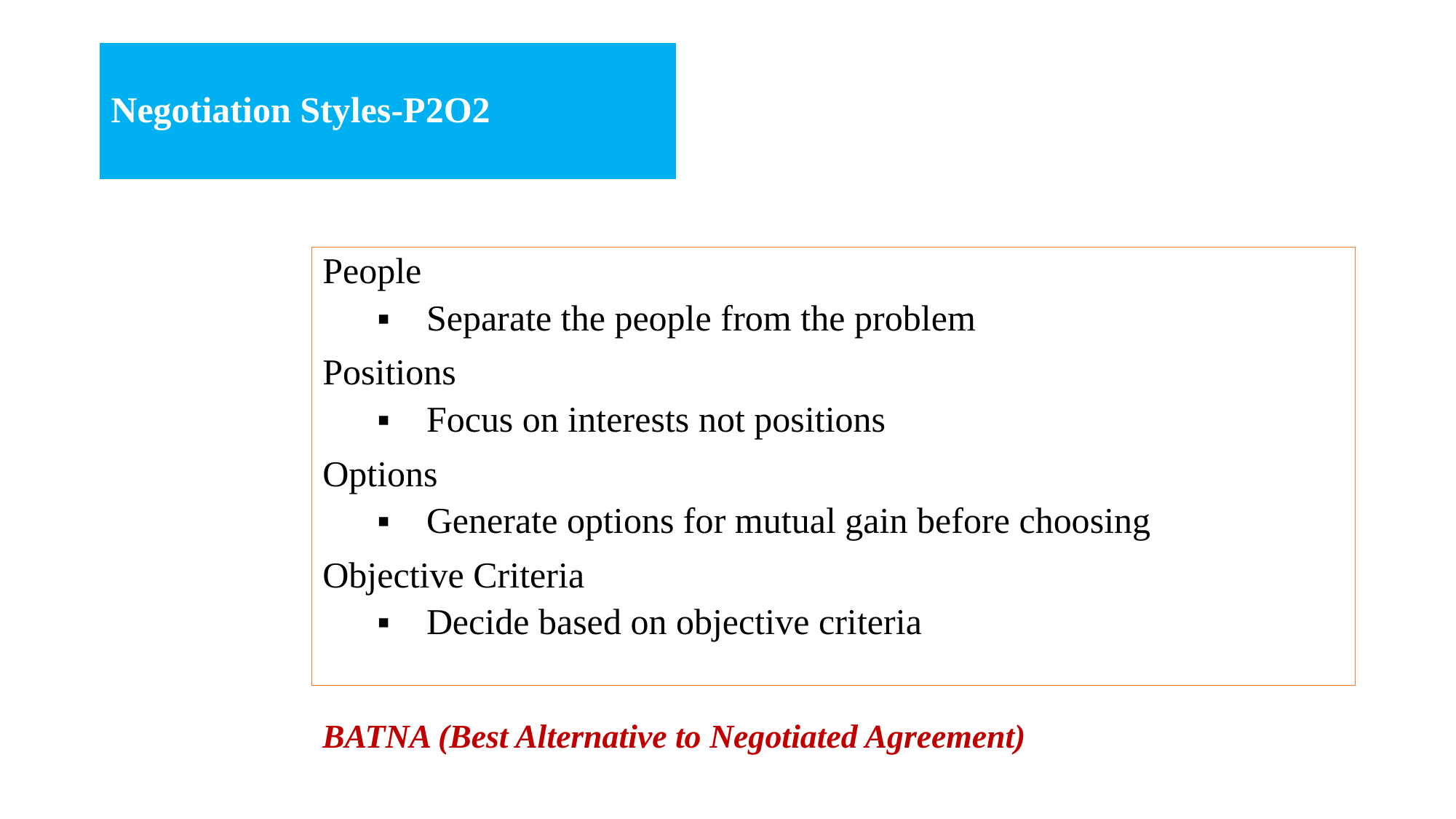

# Negotiation Styles-P2O2
People
▪    Separate the people from the problem
Positions
▪    Focus on interests not positions
Options
▪    Generate options for mutual gain before choosing
Objective Criteria
▪    Decide based on objective criteria

BATNA (Best Alternative to Negotiated Agreement)